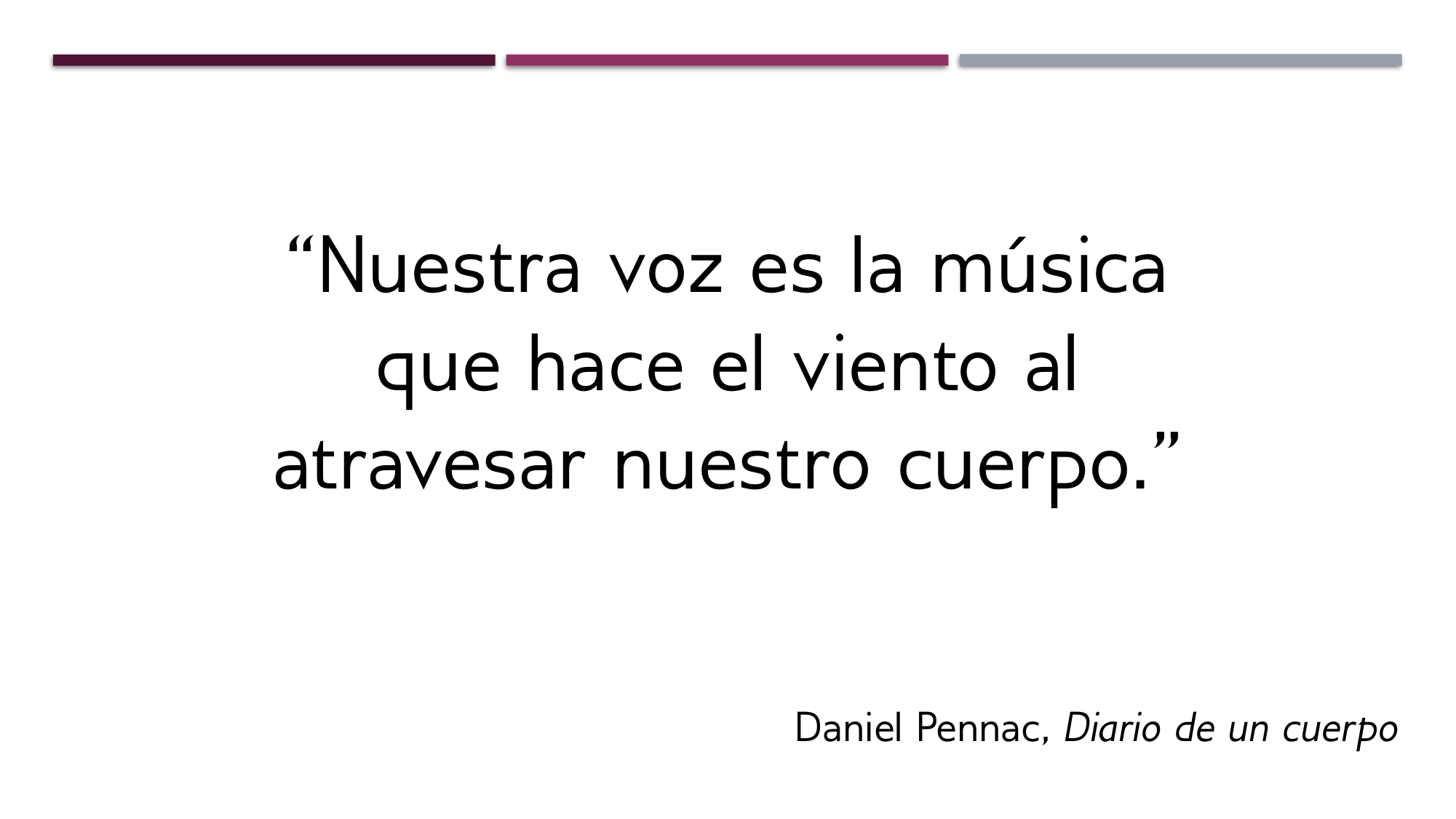

“Nuestra voz es la música que hace el viento al atravesar nuestro cuerpo.”
Daniel Pennac, Diario de un cuerpo